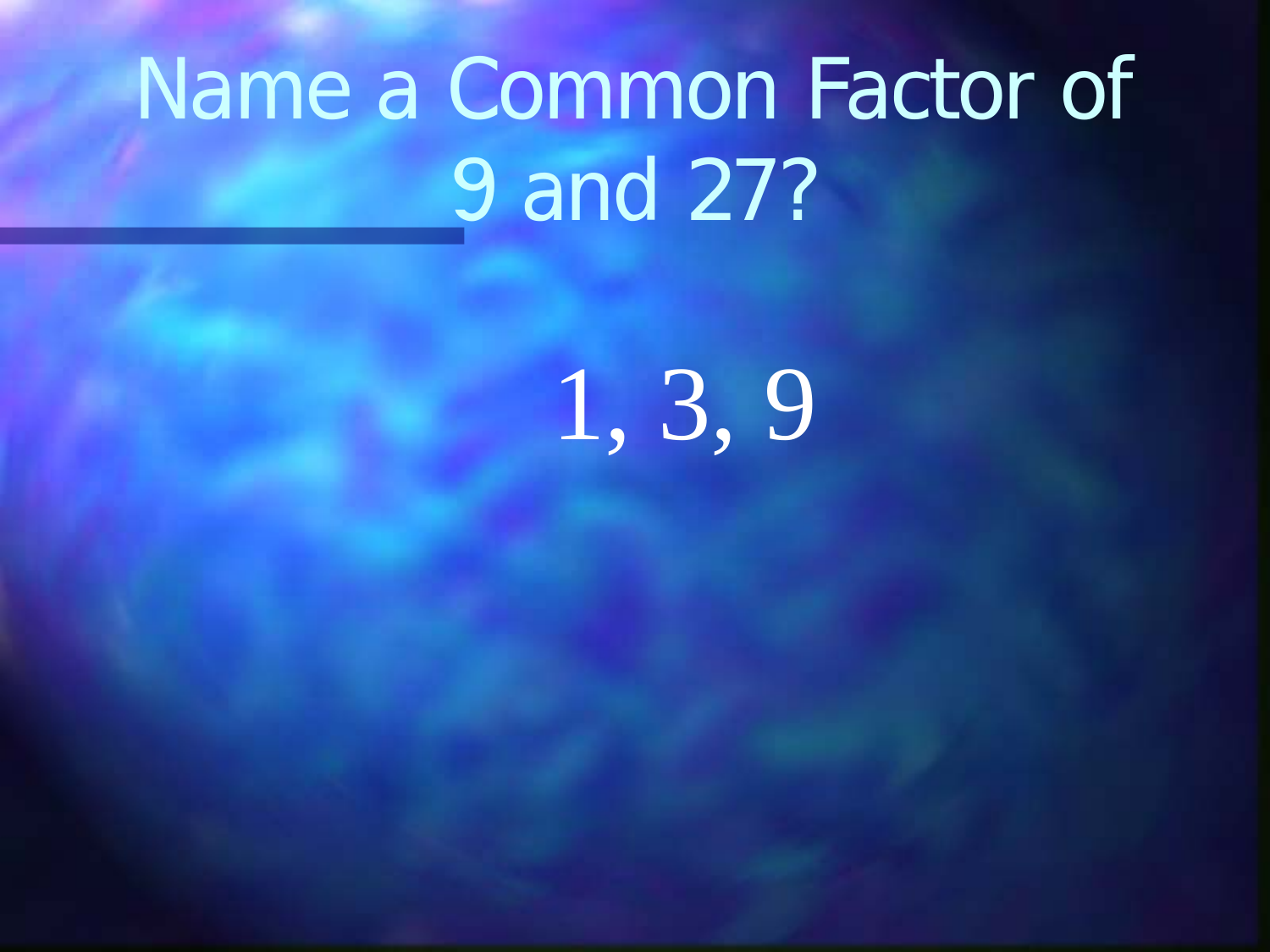

# Name a Common Factor of 9 and 27?
1, 3, 9